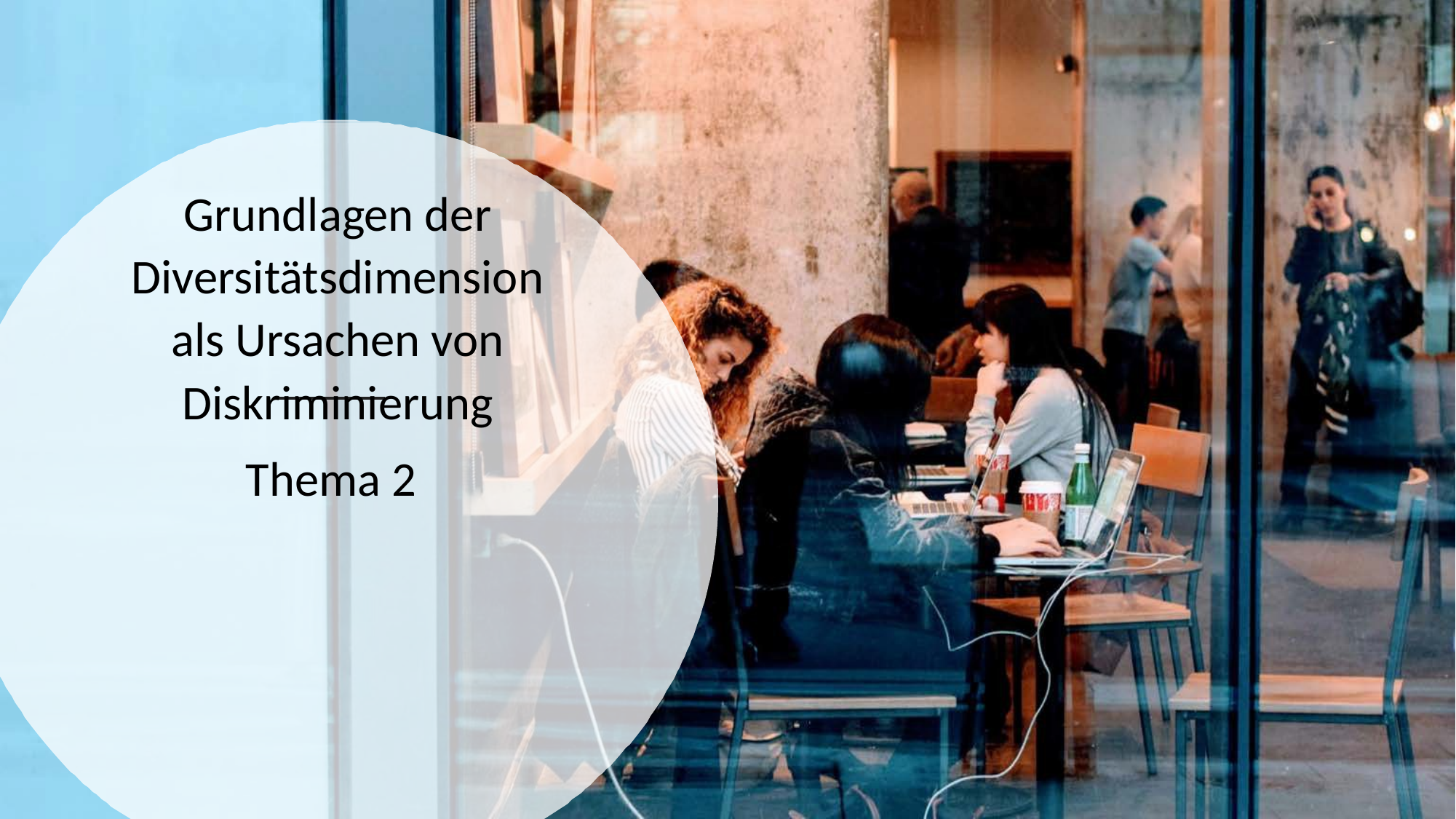

Grundlagen der Diversitätsdimension als Ursachen von Diskriminierung
Thema 2